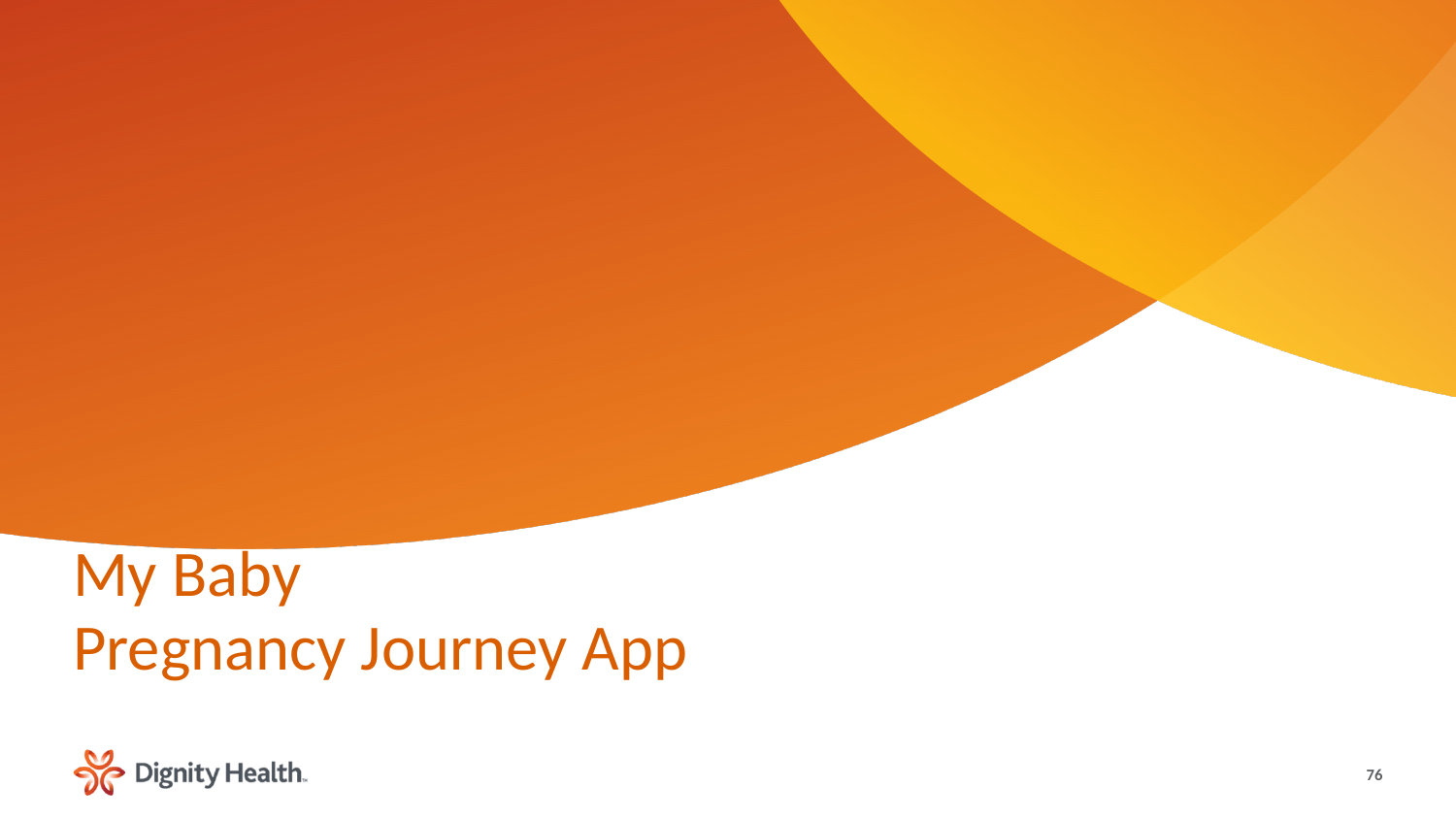

# My Baby Pregnancy Journey App
76